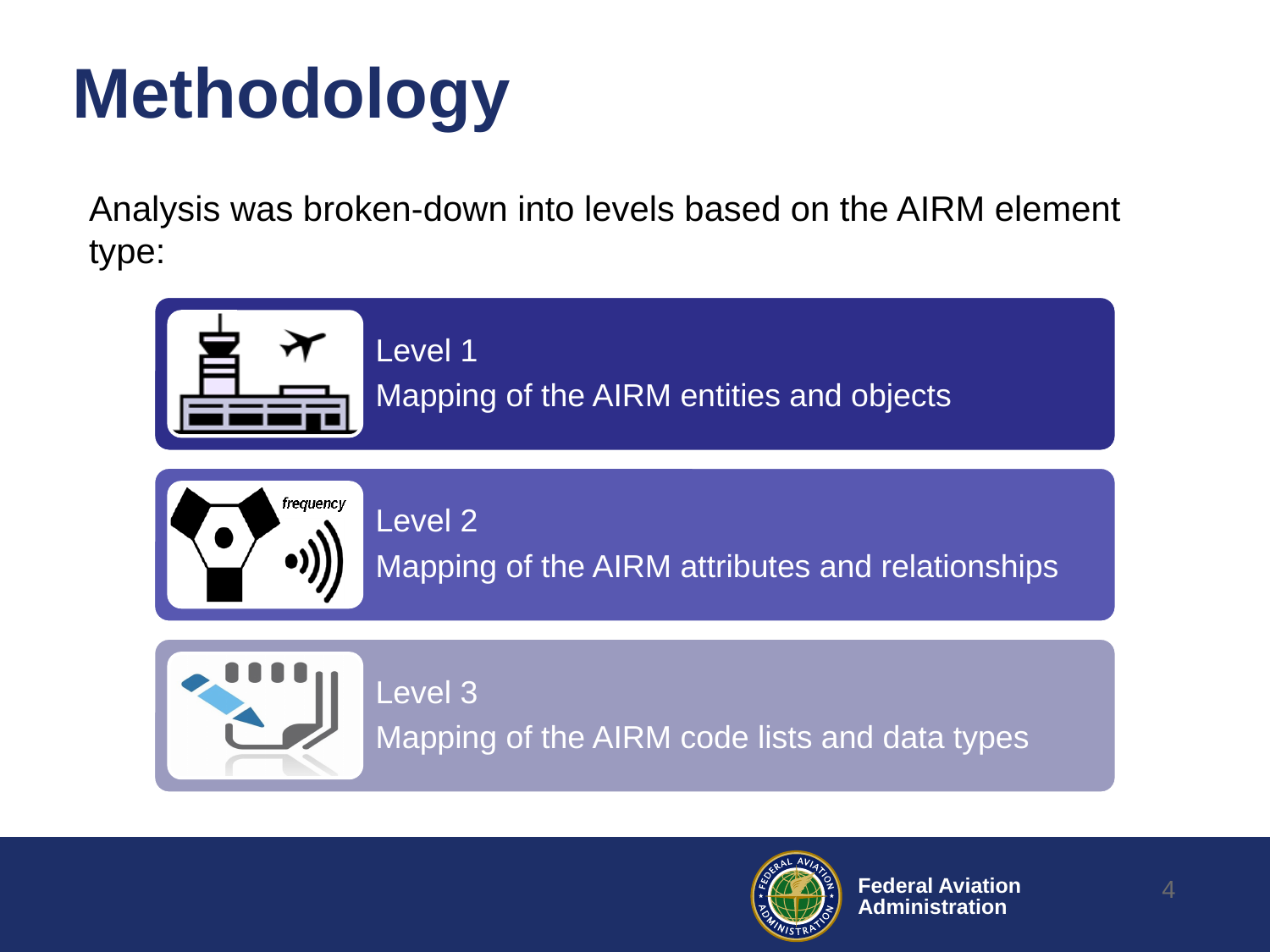

# Methodology
Analysis was broken-down into levels based on the AIRM element type:
Level 1
Mapping of the AIRM entities and objects
Level 2
Mapping of the AIRM attributes and relationships
Level 3
Mapping of the AIRM code lists and data types
4